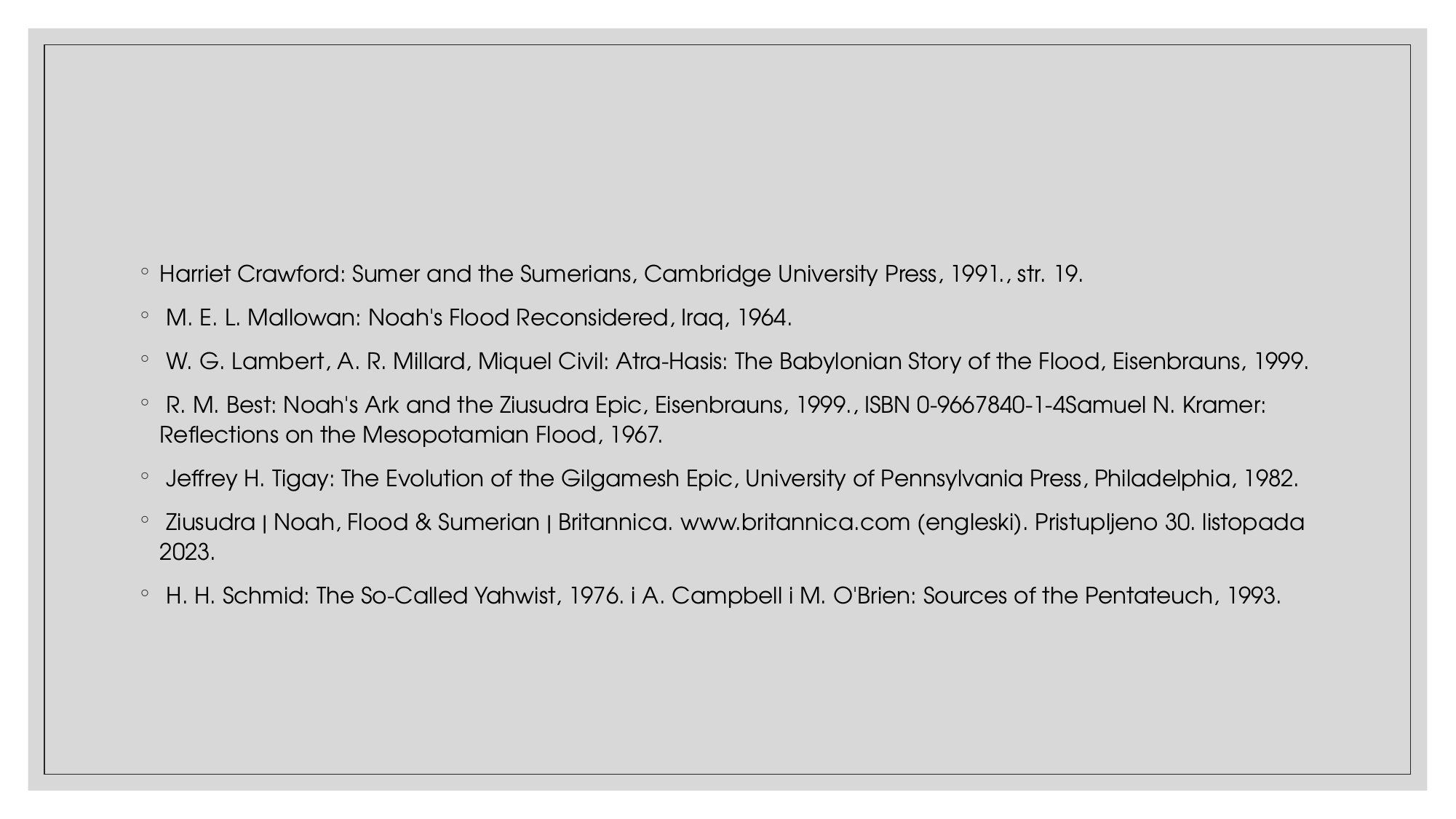

#
Harriet Crawford: Sumer and the Sumerians, Cambridge University Press, 1991., str. 19.
 M. E. L. Mallowan: Noah's Flood Reconsidered, Iraq, 1964.
 W. G. Lambert, A. R. Millard, Miquel Civil: Atra-Hasis: The Babylonian Story of the Flood, Eisenbrauns, 1999.
 R. M. Best: Noah's Ark and the Ziusudra Epic, Eisenbrauns, 1999., ISBN 0-9667840-1-4Samuel N. Kramer: Reflections on the Mesopotamian Flood, 1967.
 Jeffrey H. Tigay: The Evolution of the Gilgamesh Epic, University of Pennsylvania Press, Philadelphia, 1982.
 Ziusudra | Noah, Flood & Sumerian | Britannica. www.britannica.com (engleski). Pristupljeno 30. listopada 2023.
 H. H. Schmid: The So-Called Yahwist, 1976. i A. Campbell i M. O'Brien: Sources of the Pentateuch, 1993.